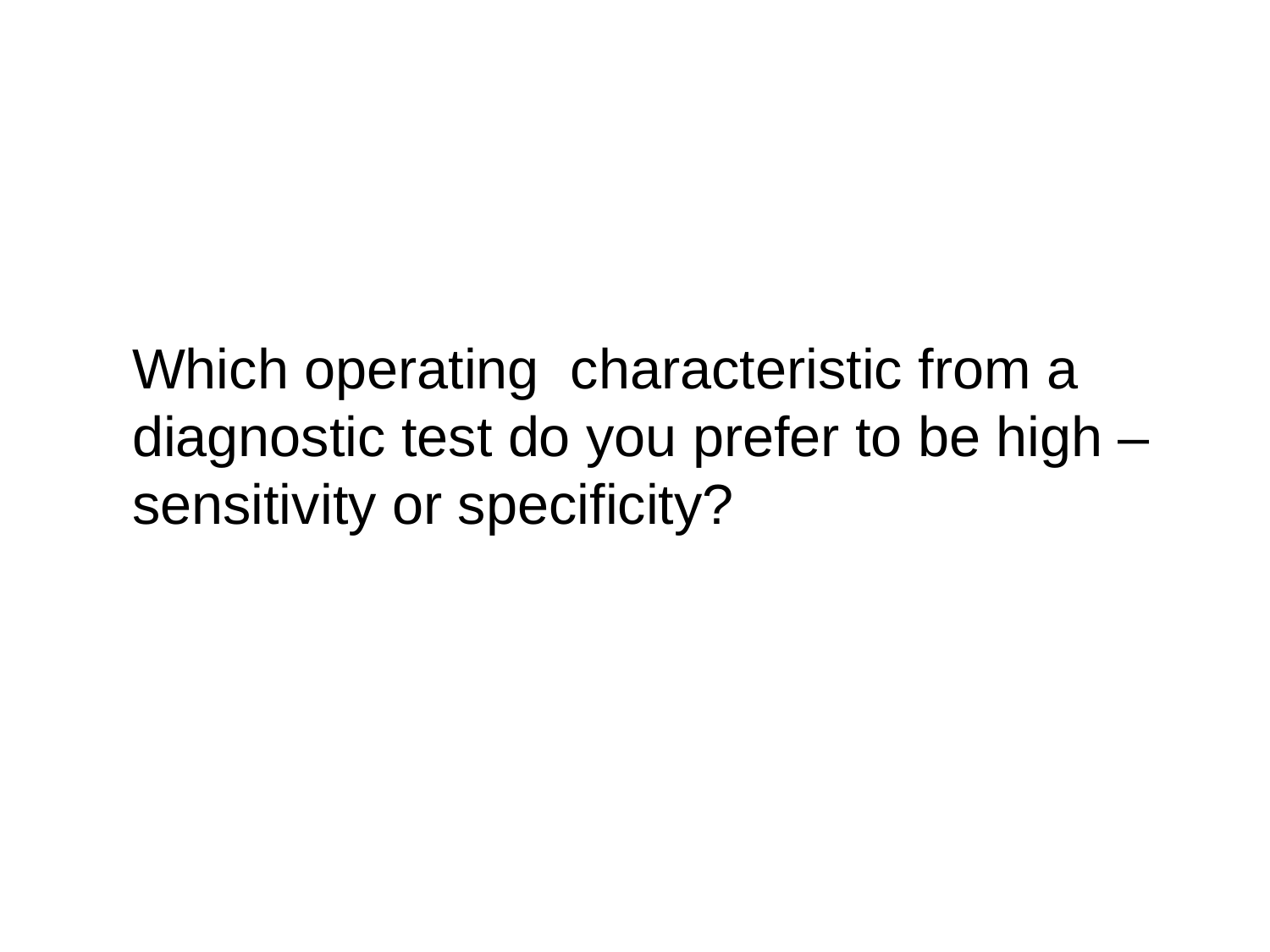

Which operating  characteristic from a
diagnostic test do you prefer to be high –
sensitivity or specificity?